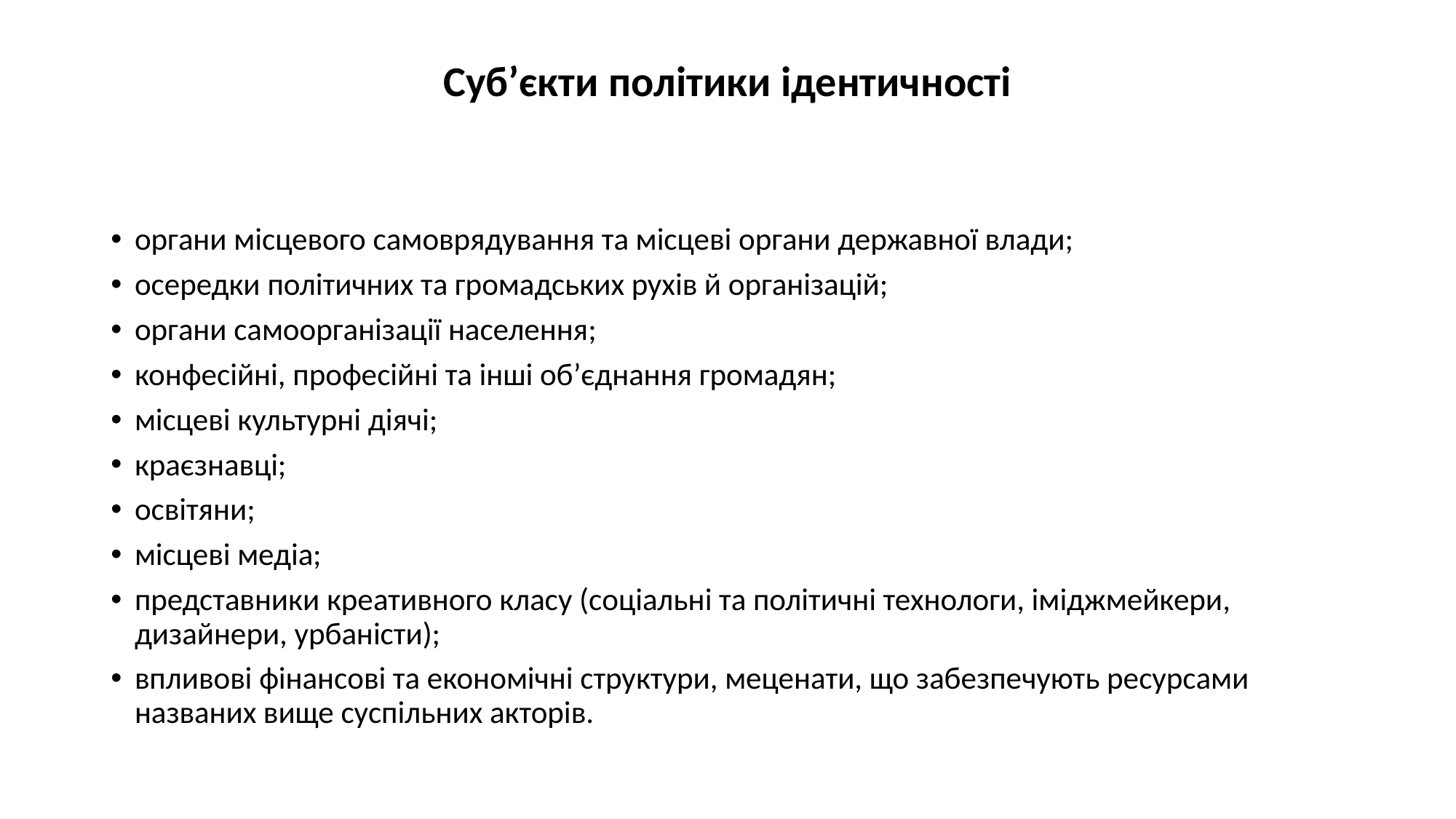

# Суб’єкти політики ідентичності
органи місцевого самоврядування та місцеві органи державної влади;
осередки політичних та громадських рухів й організацій;
органи самоорганізації населення;
конфесійні, професійні та інші об’єднання громадян;
місцеві культурні діячі;
краєзнавці;
освітяни;
місцеві медіа;
представники креативного класу (соціальні та політичні технологи, іміджмейкери, дизайнери, урбаністи);
впливові фінансові та економічні структури, меценати, що забезпечують ресурсами названих вище суспільних акторів.